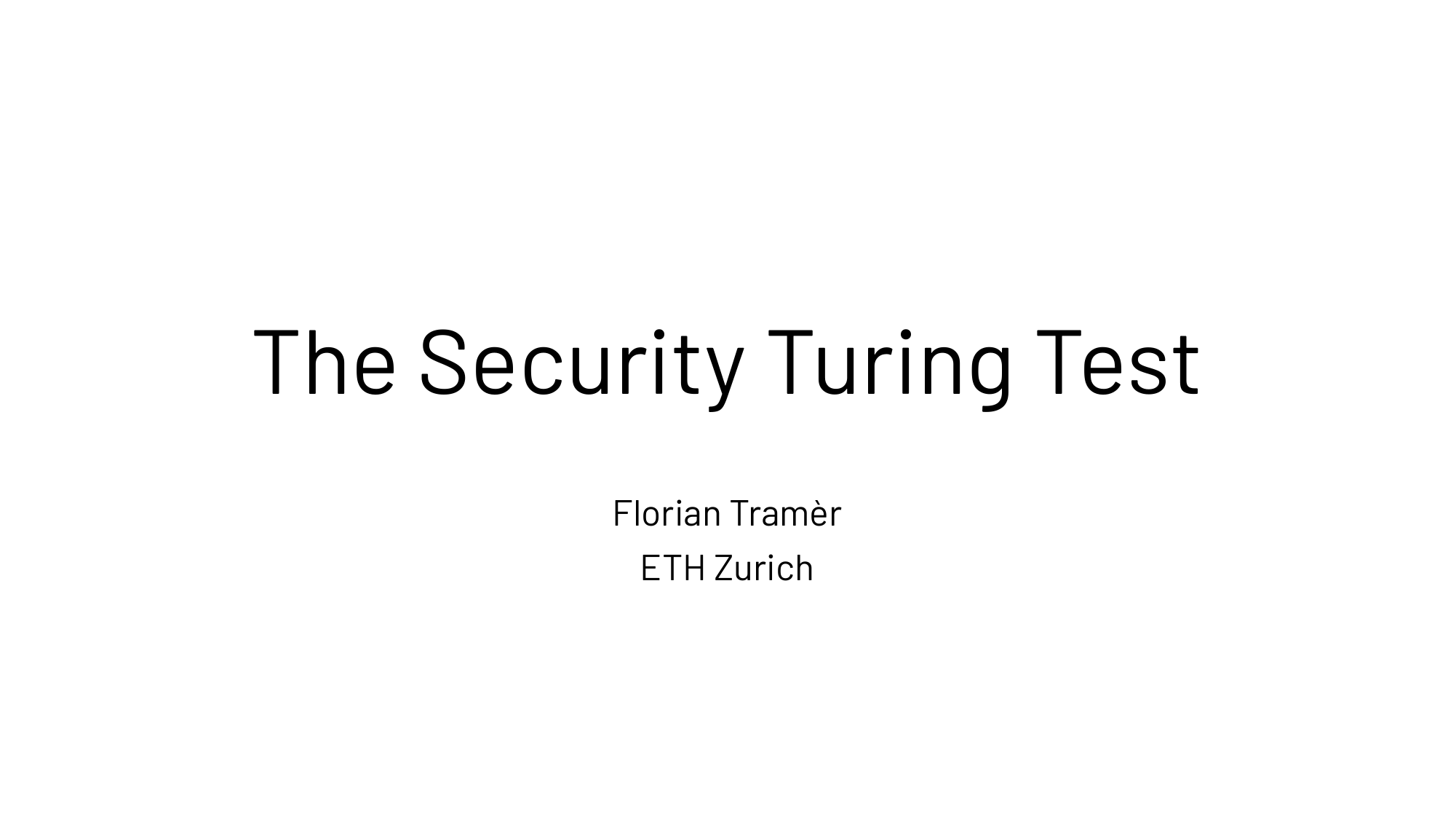

# The Security Turing Test

Florian Tramèr
ETH Zurich